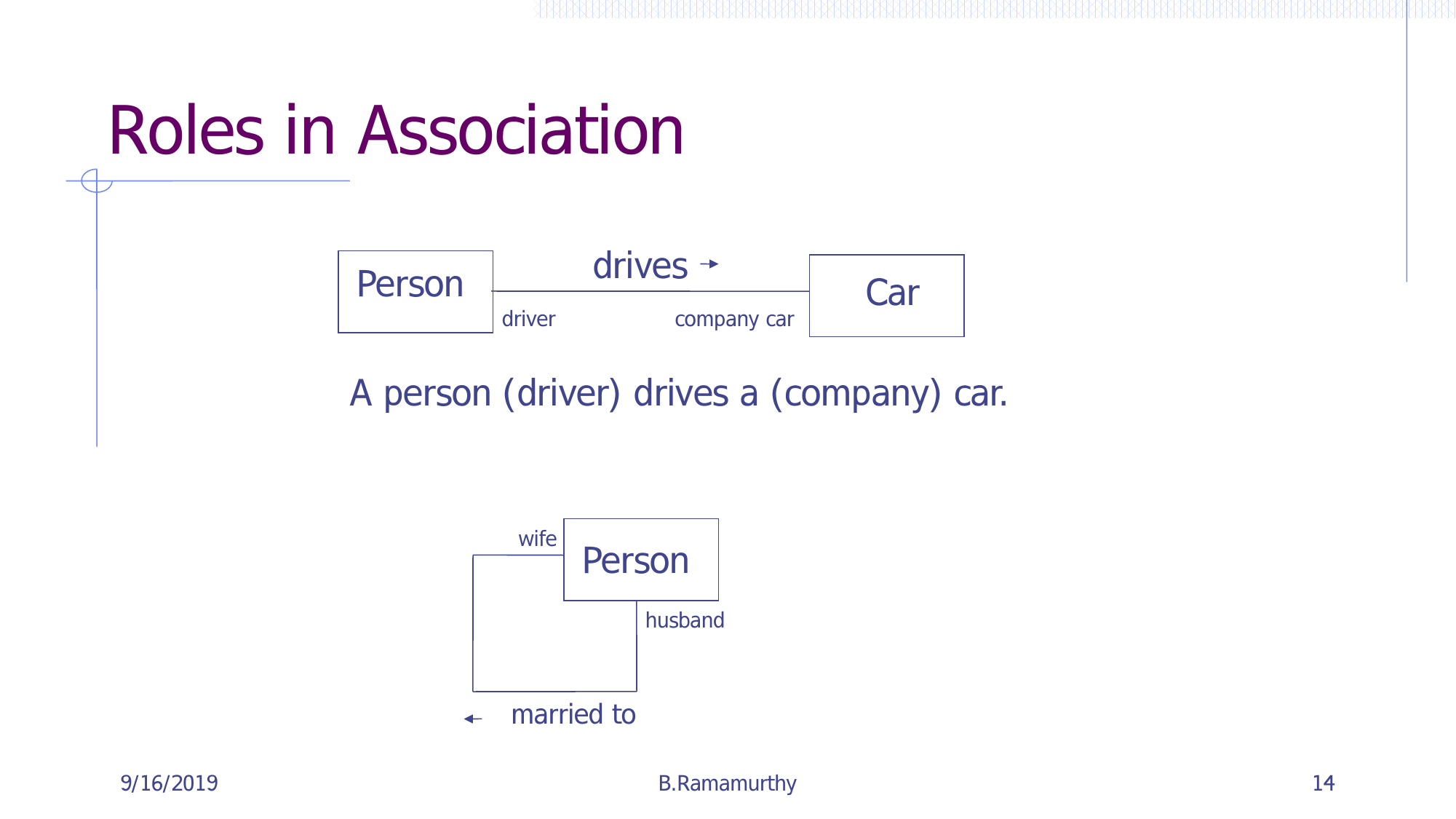

# Roles in Association

drives

Person

Car

driver
company car
A person (driver) drives a (company) car.

wife
Person

husband

married to

9/16/2019
B.Ramamurthy
14